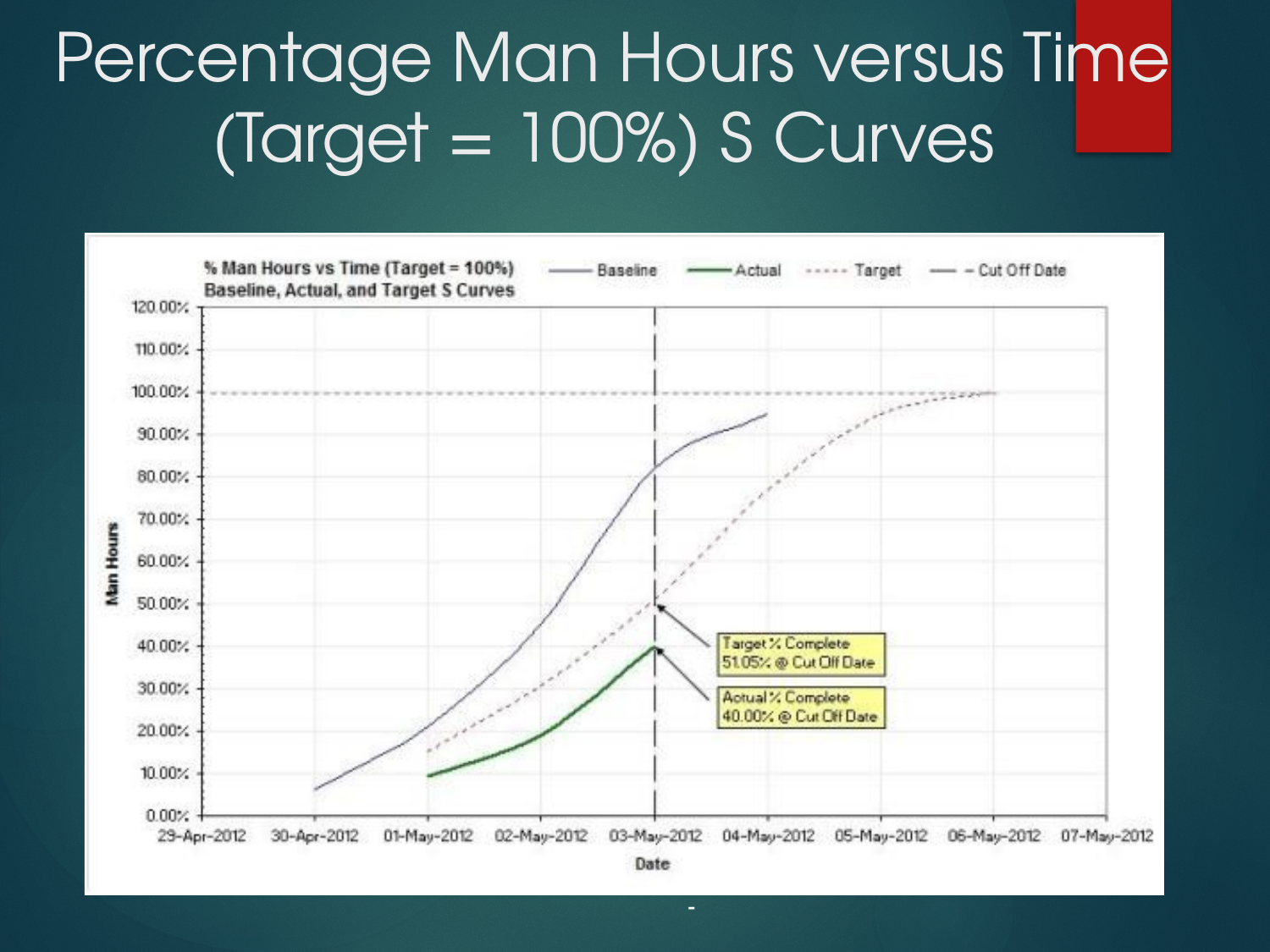

# Percentage Man Hours versus Time  (Target = 100%) S Curves